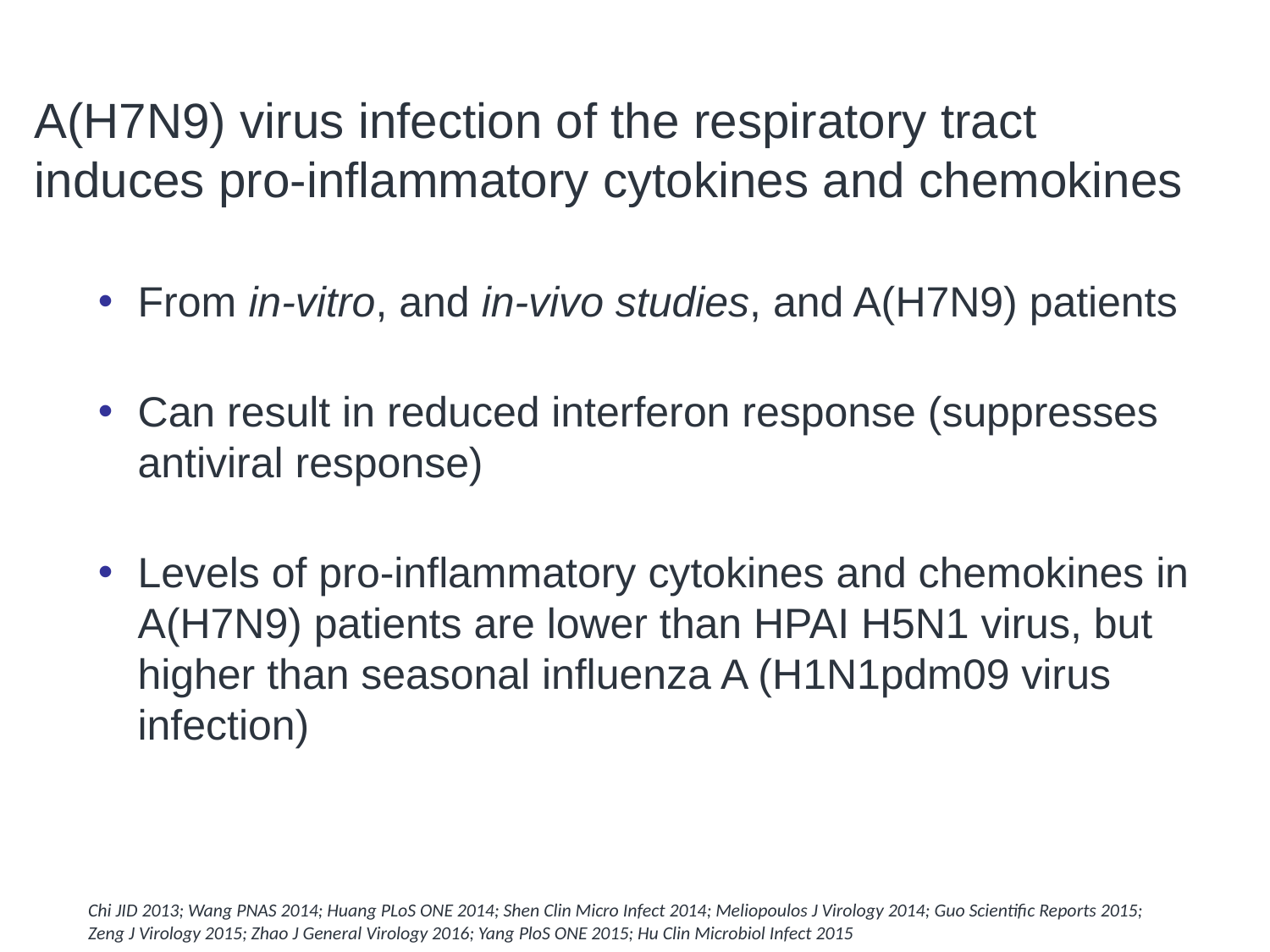

# A(H7N9) Virus Infection Induces Cytokines & Chemokines
A(H7N9) virus infection of the respiratory tract induces pro-inflammatory cytokines and chemokines
From in-vitro, and in-vivo studies, and A(H7N9) patients
Can result in reduced interferon response (suppresses antiviral response)
Levels of pro-inflammatory cytokines and chemokines in A(H7N9) patients are lower than HPAI H5N1 virus, but higher than seasonal influenza A (H1N1pdm09 virus infection)

Chi JID 2013; Wang PNAS 2014; Huang PLoS ONE 2014; Shen Clin Micro Infect 2014; Meliopoulos J Virology 2014; Guo Scientific Reports 2015;
Zeng J Virology 2015; Zhao J General Virology 2016; Yang PloS ONE 2015; Hu Clin Microbiol Infect 2015